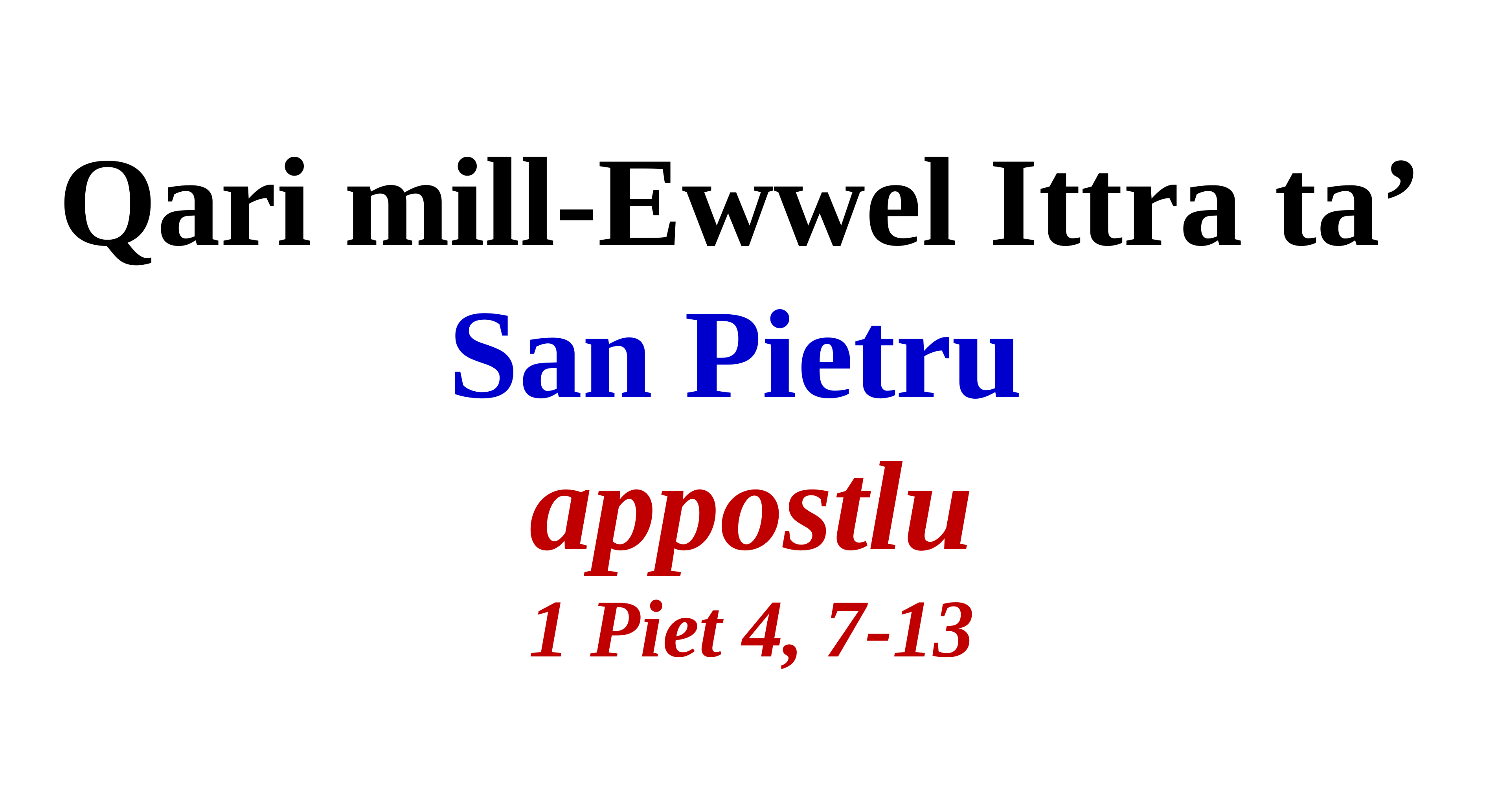

Qari mill-Ewwel Ittra ta’
San Pietru
appostlu
1 Piet 4, 7-13